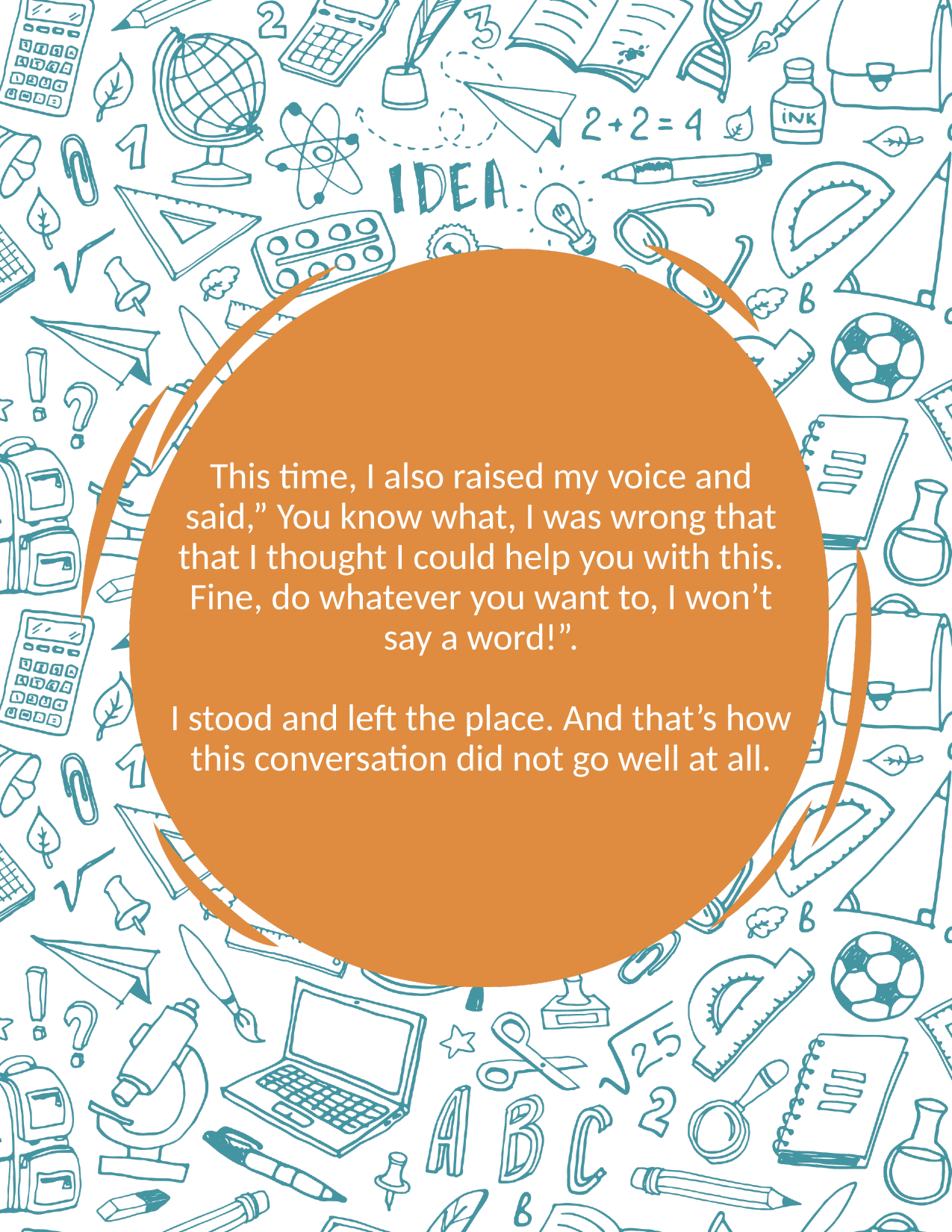

# This time, I also raised my voice and said,” You know what, I was wrong that that I thought I could help you with this. Fine, do whatever you want to, I won’t say a word!”. I stood and left the place. And that’s how this conversation did not go well at all.